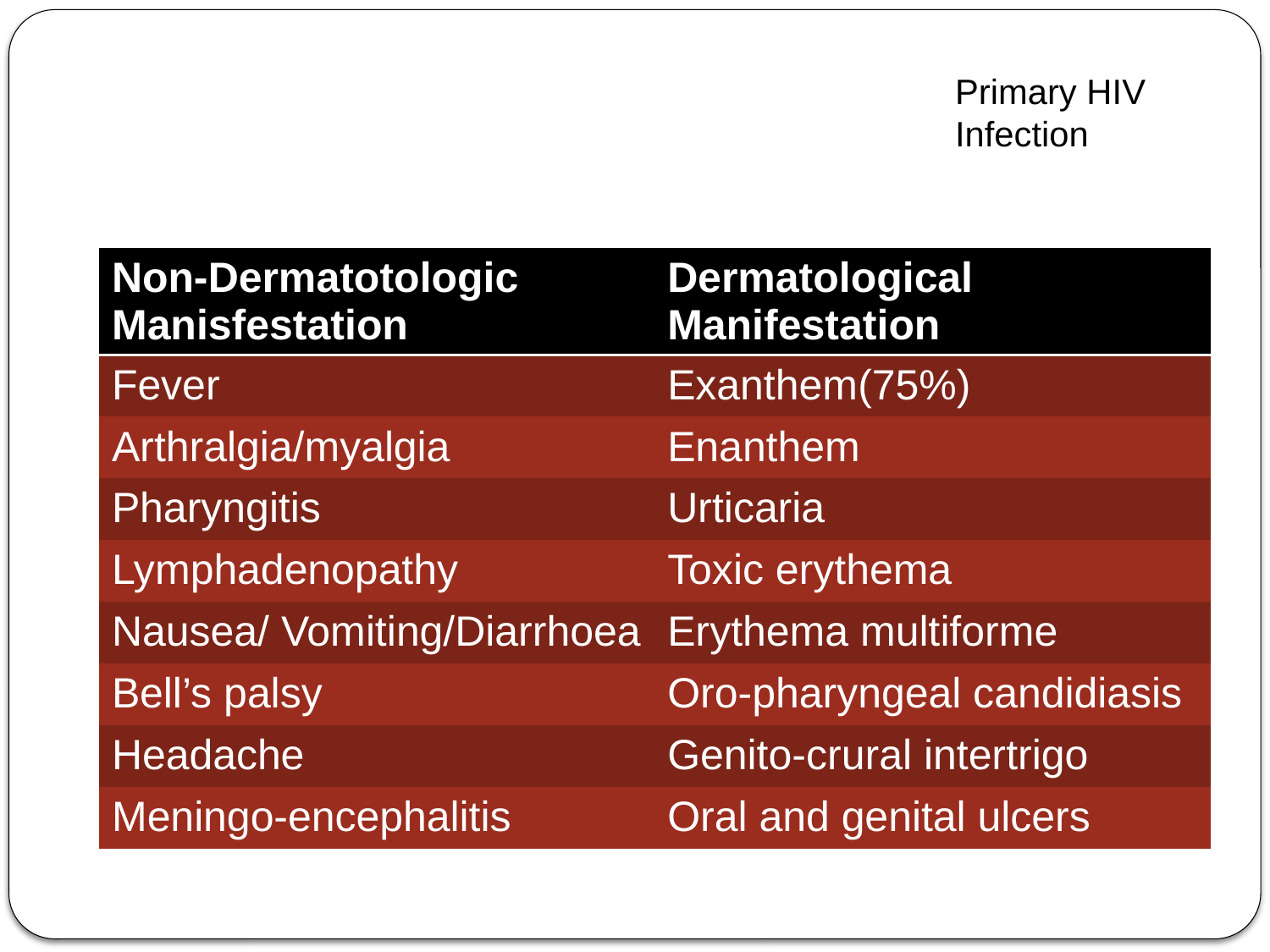

Primary HIV Infection
| Non-Dermatotologic Manisfestation | Dermatological Manifestation |
| --- | --- |
| Fever | Exanthem(75%) |
| Arthralgia/myalgia | Enanthem |
| Pharyngitis | Urticaria |
| Lymphadenopathy | Toxic erythema |
| Nausea/ Vomiting/Diarrhoea | Erythema multiforme |
| Bell’s palsy | Oro-pharyngeal candidiasis |
| Headache | Genito-crural intertrigo |
| Meningo-encephalitis | Oral and genital ulcers |